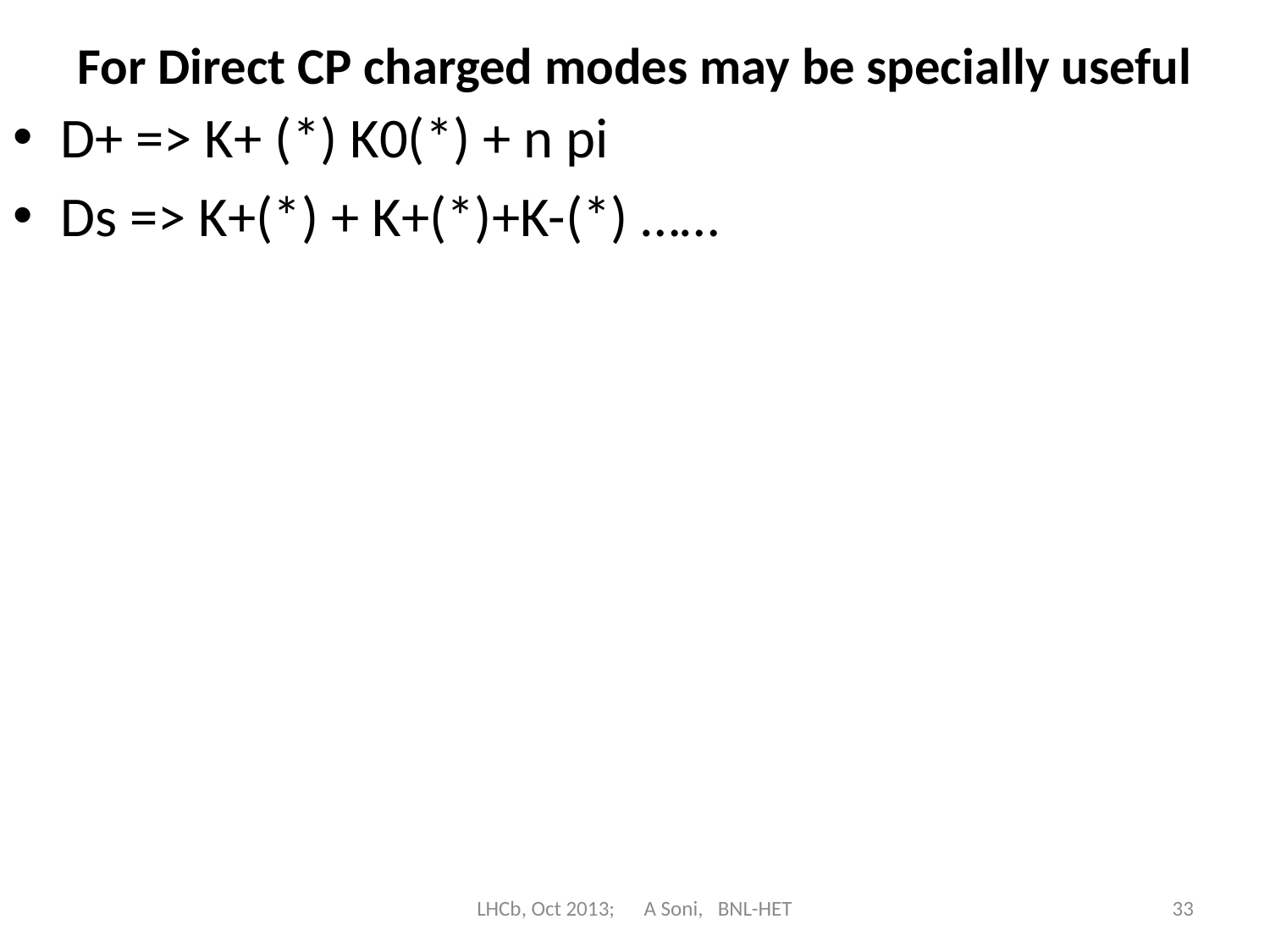

# For Direct CP charged modes may be specially useful
D+ => K+ (*) K0(*) + n pi
Ds => K+(*) + K+(*)+K-(*) ……

LHCb, Oct 2013;      A Soni,   BNL-HET
33